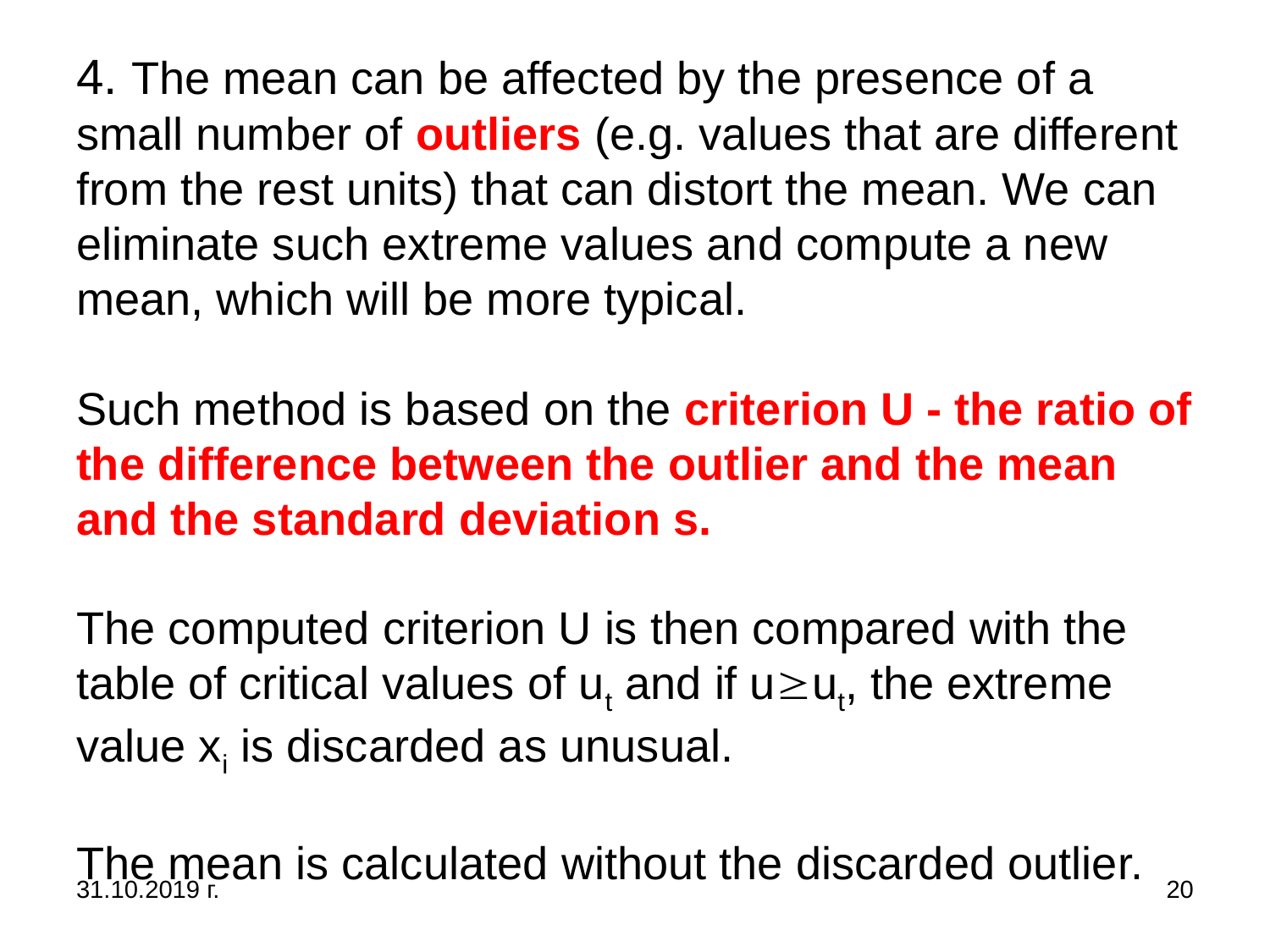

# 4. The mean can be affected by the presence of a small number of outliers (e.g. values that are different from the rest units) that can distort the mean. We can eliminate such extreme values and compute a new mean, which will be more typical. Such method is based on the criterion U - the ratio of the difference between the outlier and the mean and the standard deviation s. The computed criterion U is then compared with the table of critical values of ut and if u≥ut, the extreme value xi is discarded as unusual. The mean is calculated without the discarded outlier.
31.10.2019 г.
20